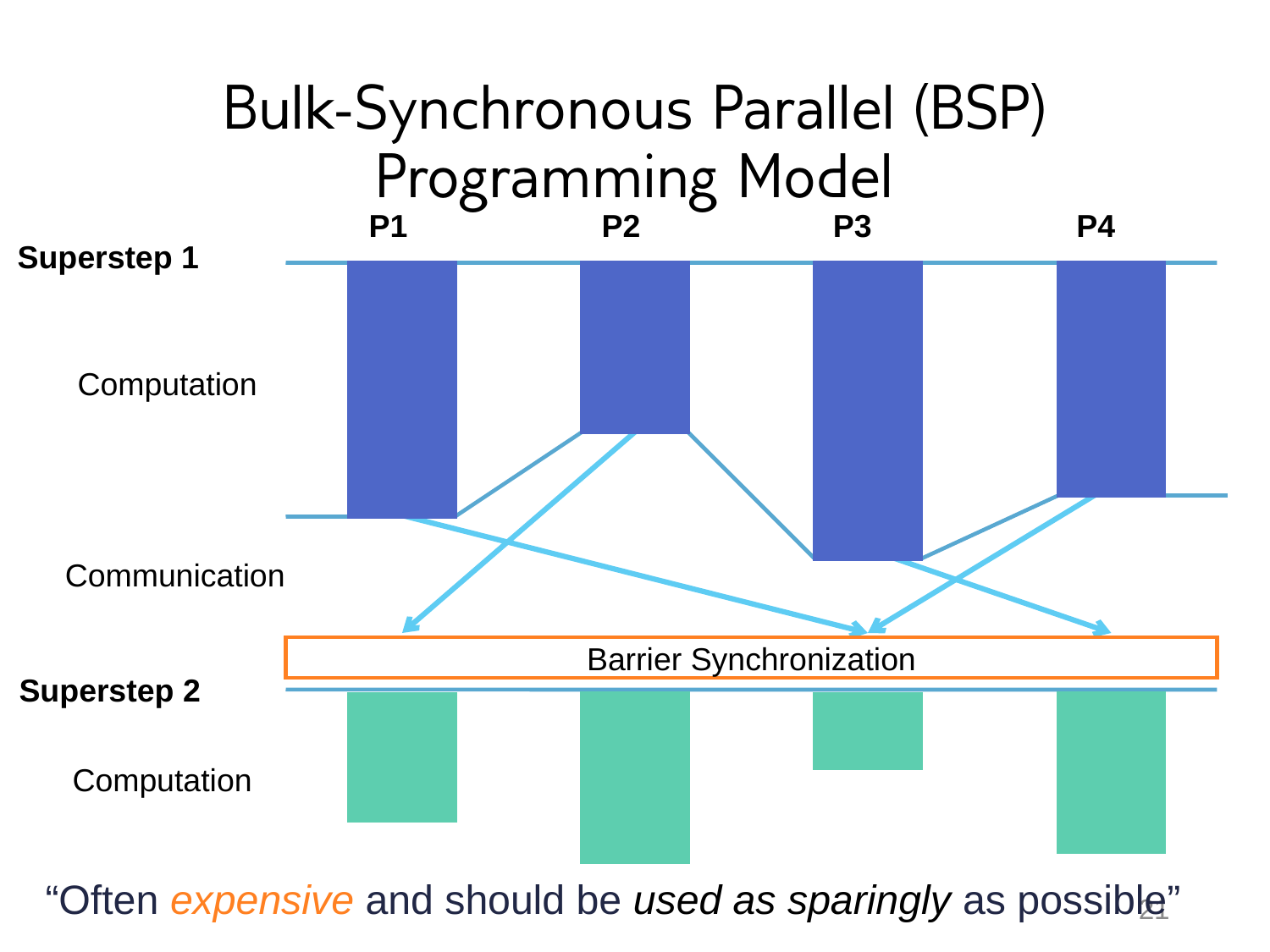

Bulk-Synchronous Parallel (BSP) Programming Model
P1
P2
P3
P4
Superstep 1

Computation

Communication

Barrier Synchronization
Superstep 2

Computation
“Often expensive and should be used as sparingly as possible”
21